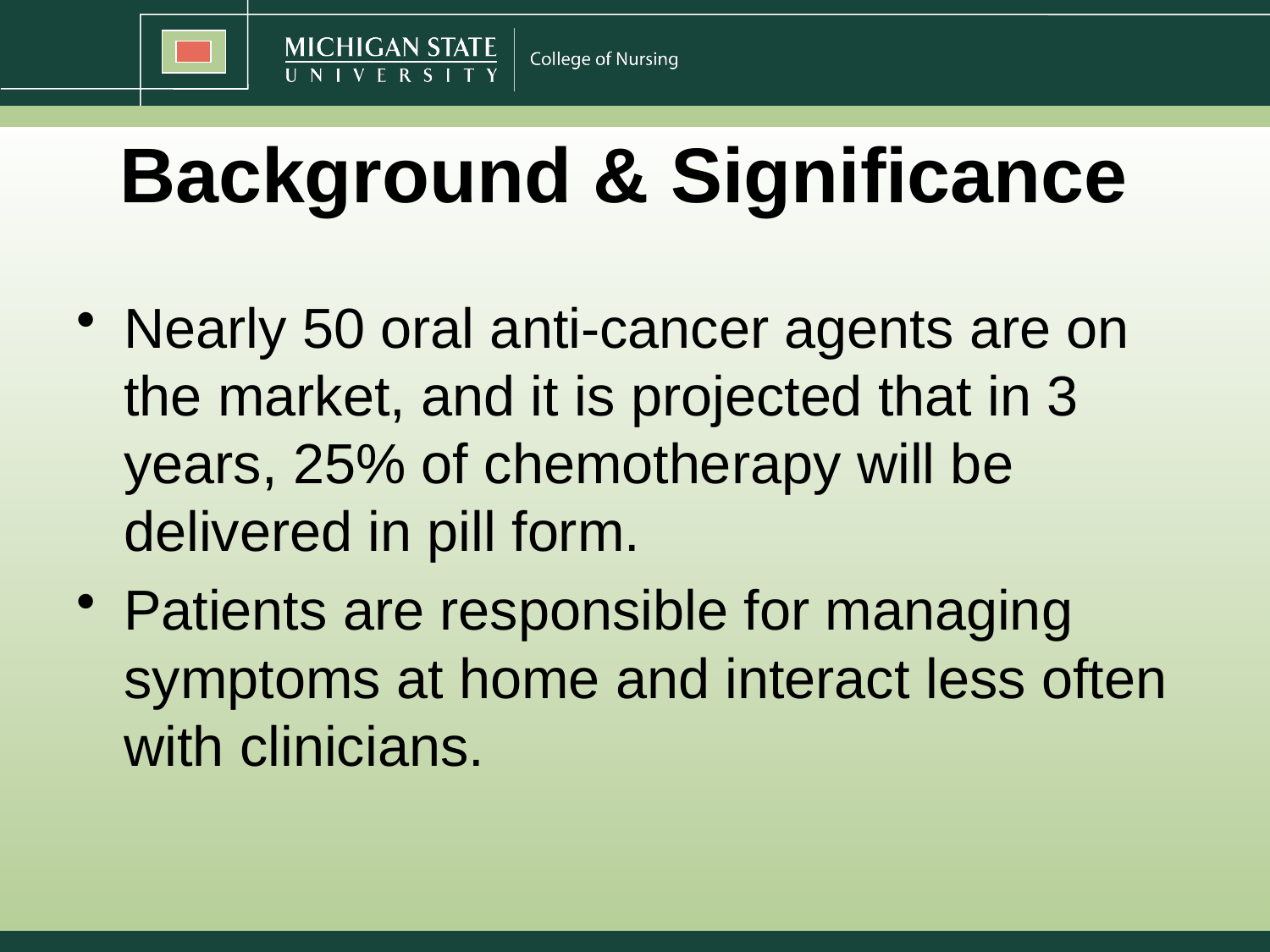

# Background & Significance
Nearly 50 oral anti-cancer agents are on the market, and it is projected that in 3 years, 25% of chemotherapy will be delivered in pill form.
Patients are responsible for managing symptoms at home and interact less often with clinicians.